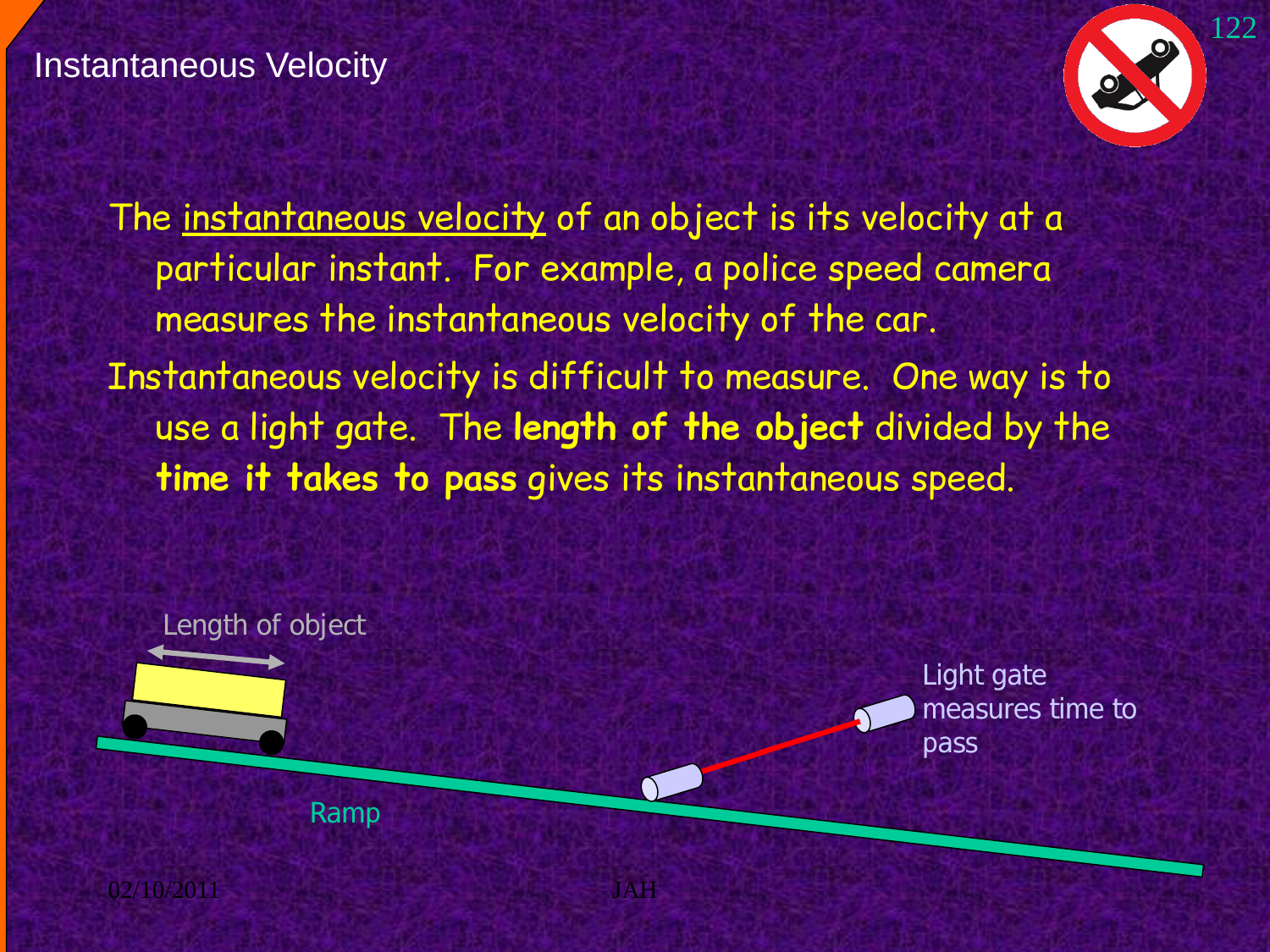

122
# Instantaneous Velocity
The instantaneous velocity of an object is its velocity at a particular instant.  For example, a police speed camera measures the instantaneous velocity of the car.
Instantaneous velocity is difficult to measure.  One way is to use a light gate.  The length of the object divided by the time it takes to pass gives its instantaneous speed.

Length of object

Light gate measures time to pass
Ramp

02/10/2011
JAH